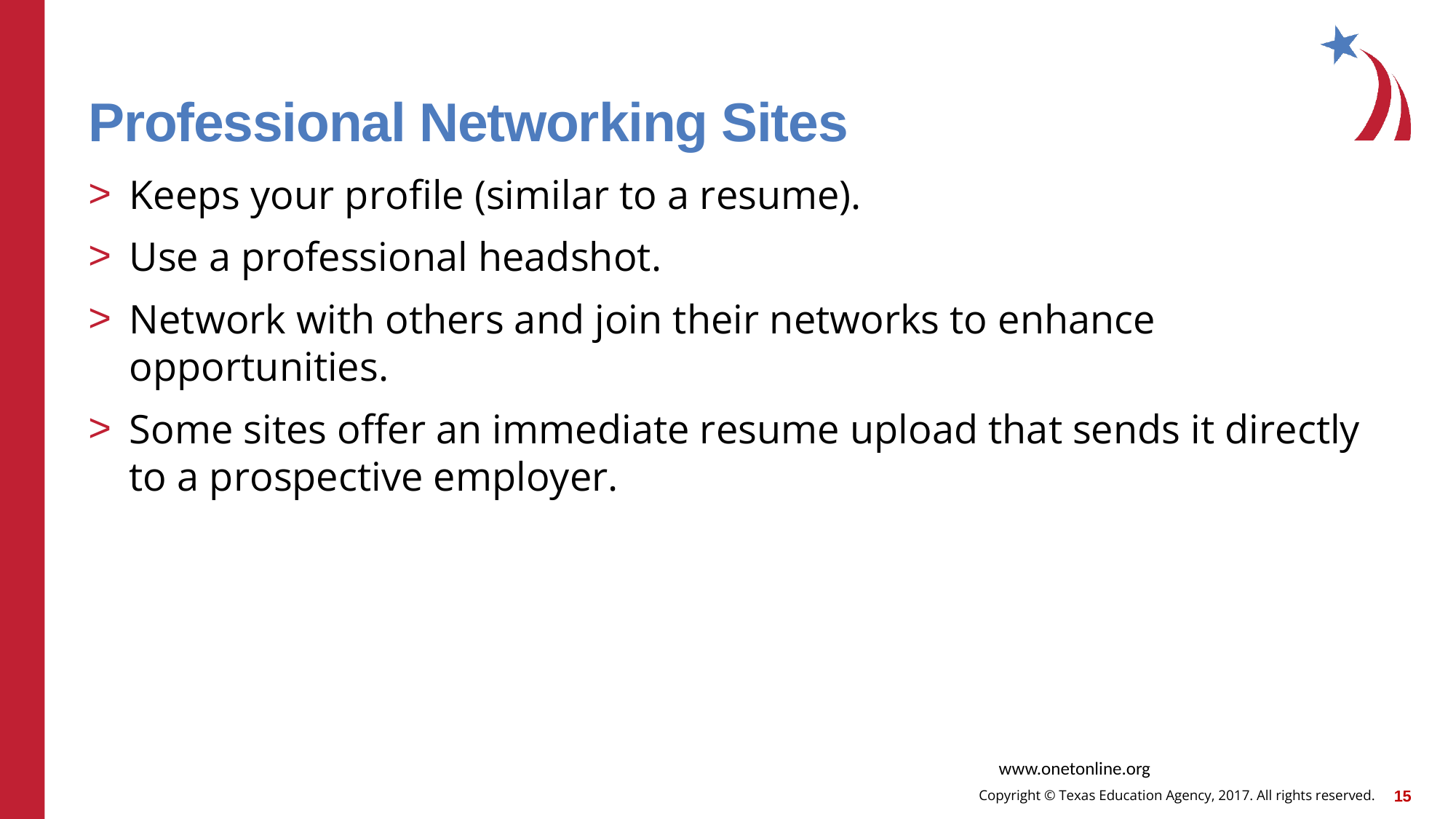

# Professional Networking Sites
Keeps your profile (similar to a resume).
Use a professional headshot.
Network with others and join their networks to enhance opportunities.
Some sites offer an immediate resume upload that sends it directly to a prospective employer.

www.onetonline.org